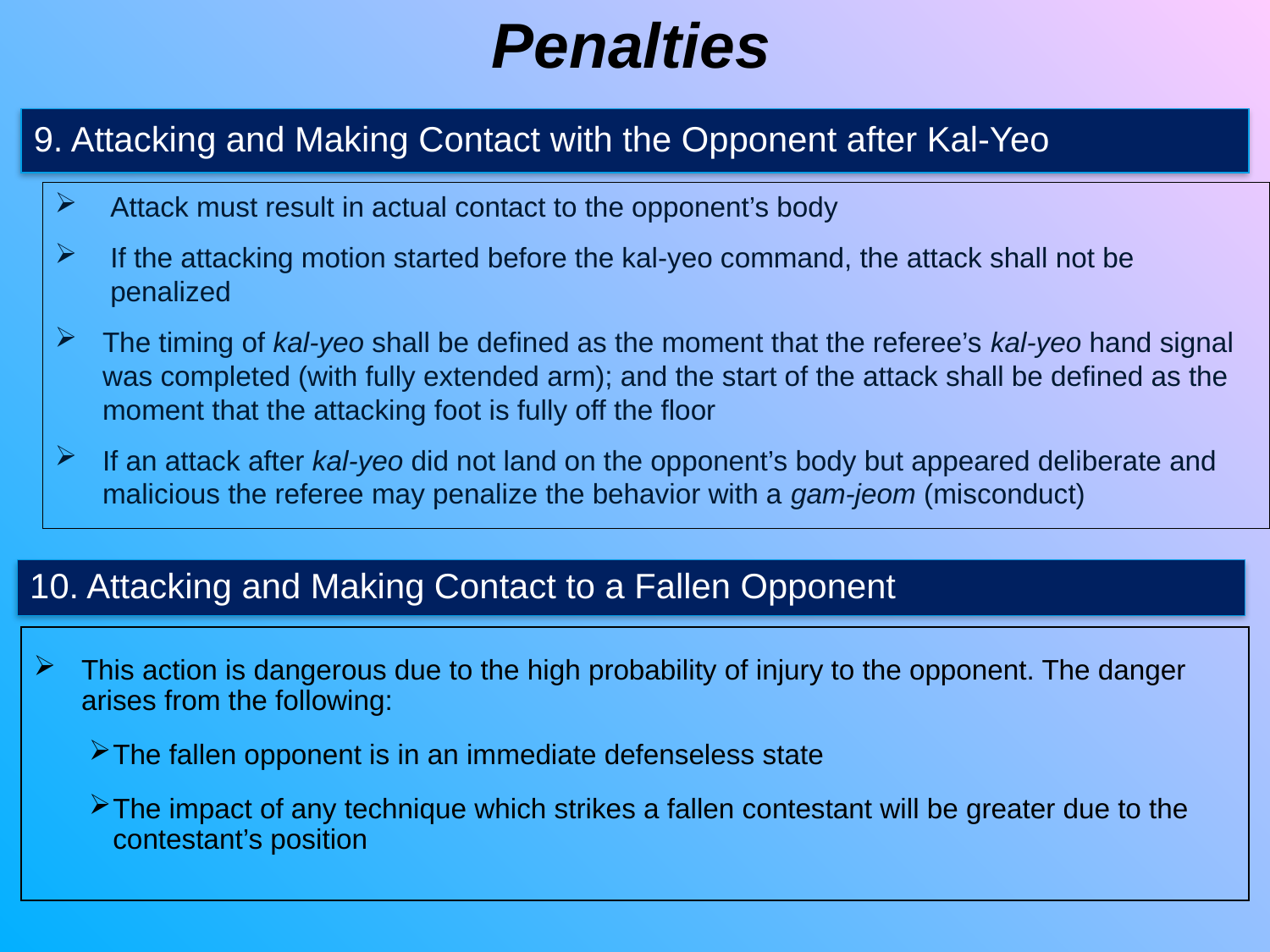

Penalties
9. Attacking and Making Contact with the Opponent after Kal-Yeo
Attack must result in actual contact to the opponent’s body

If the attacking motion started before the kal-yeo command, the attack shall not be penalized

The timing of kal-yeo shall be defined as the moment that the referee’s kal-yeo hand signal was completed (with fully extended arm); and the start of the attack shall be defined as the moment that the attacking foot is fully off the floor

If an attack after kal-yeo did not land on the opponent’s body but appeared deliberate and malicious the referee may penalize the behavior with a gam-jeom (misconduct)

10. Attacking and Making Contact to a Fallen Opponent

This action is dangerous due to the high probability of injury to the opponent. The danger arises from the following:

The fallen opponent is in an immediate defenseless state

The impact of any technique which strikes a fallen contestant will be greater due to the contestant’s position